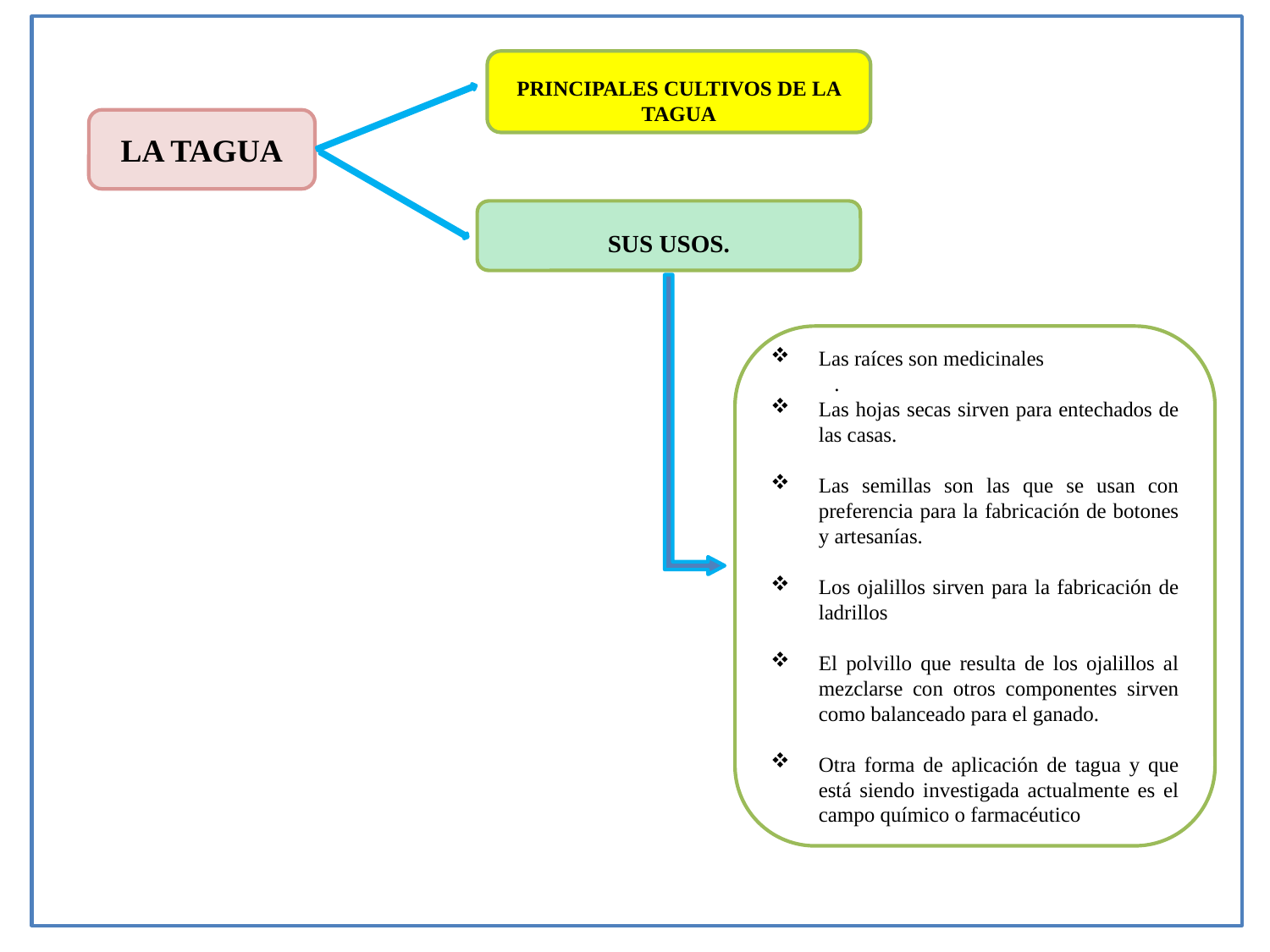

PRINCIPALES CULTIVOS DE LA TAGUA
LA TAGUA

SUS USOS.
Las raíces son medicinales
.
Las hojas secas sirven para entechados de las casas.

Las semillas son las que se usan con preferencia para la fabricación de botones y artesanías.

Los ojalillos sirven para la fabricación de ladrillos

El polvillo que resulta de los ojalillos al mezclarse con otros componentes sirven como balanceado para el ganado.

Otra forma de aplicación de tagua y que está siendo investigada actualmente es el campo químico o farmacéutico